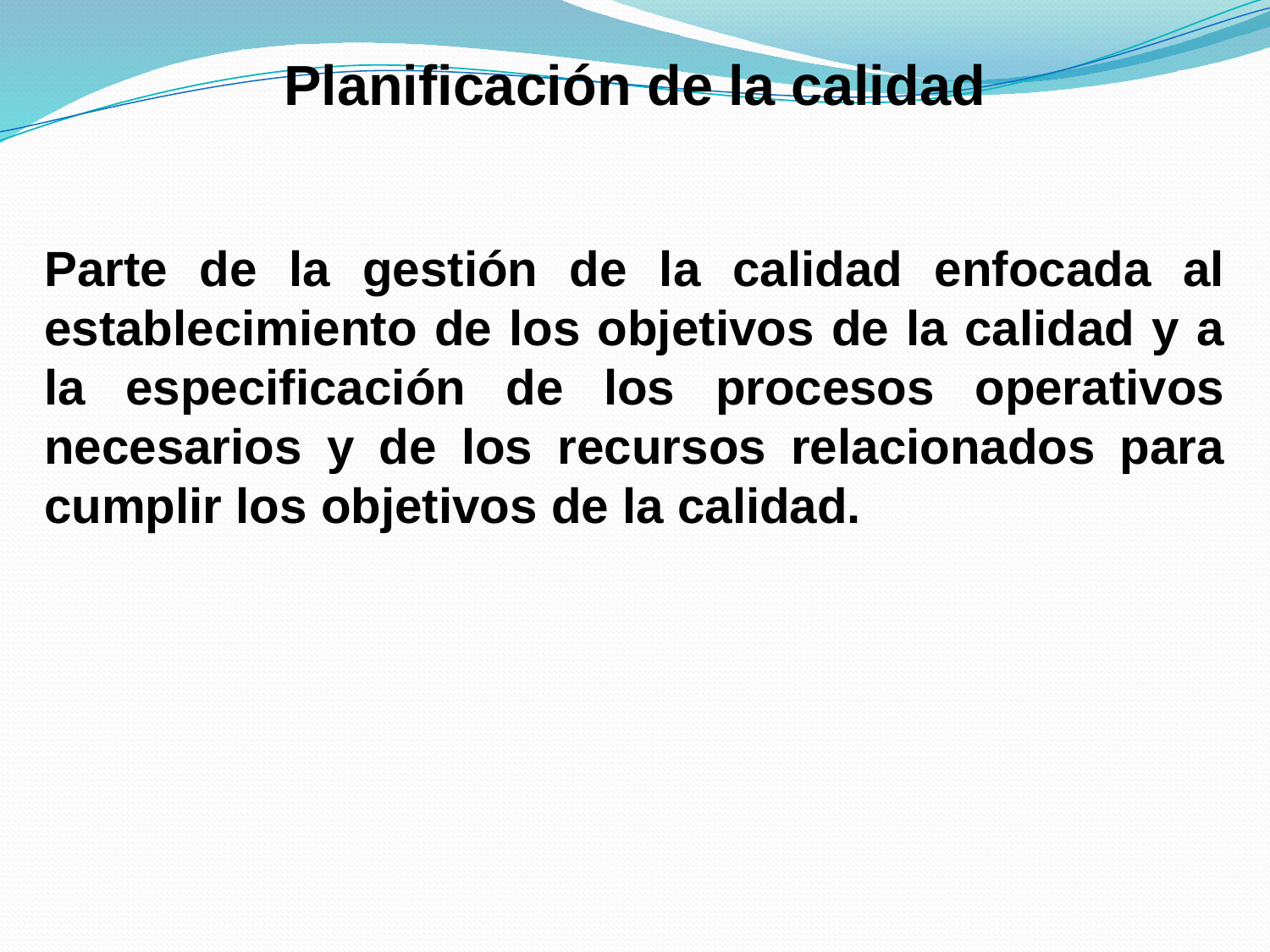

Planificación de la calidad

Parte de la gestión de la calidad enfocada al establecimiento de los objetivos de la calidad y a la especificación de los procesos operativos necesarios y de los recursos relacionados para cumplir los objetivos de la calidad.